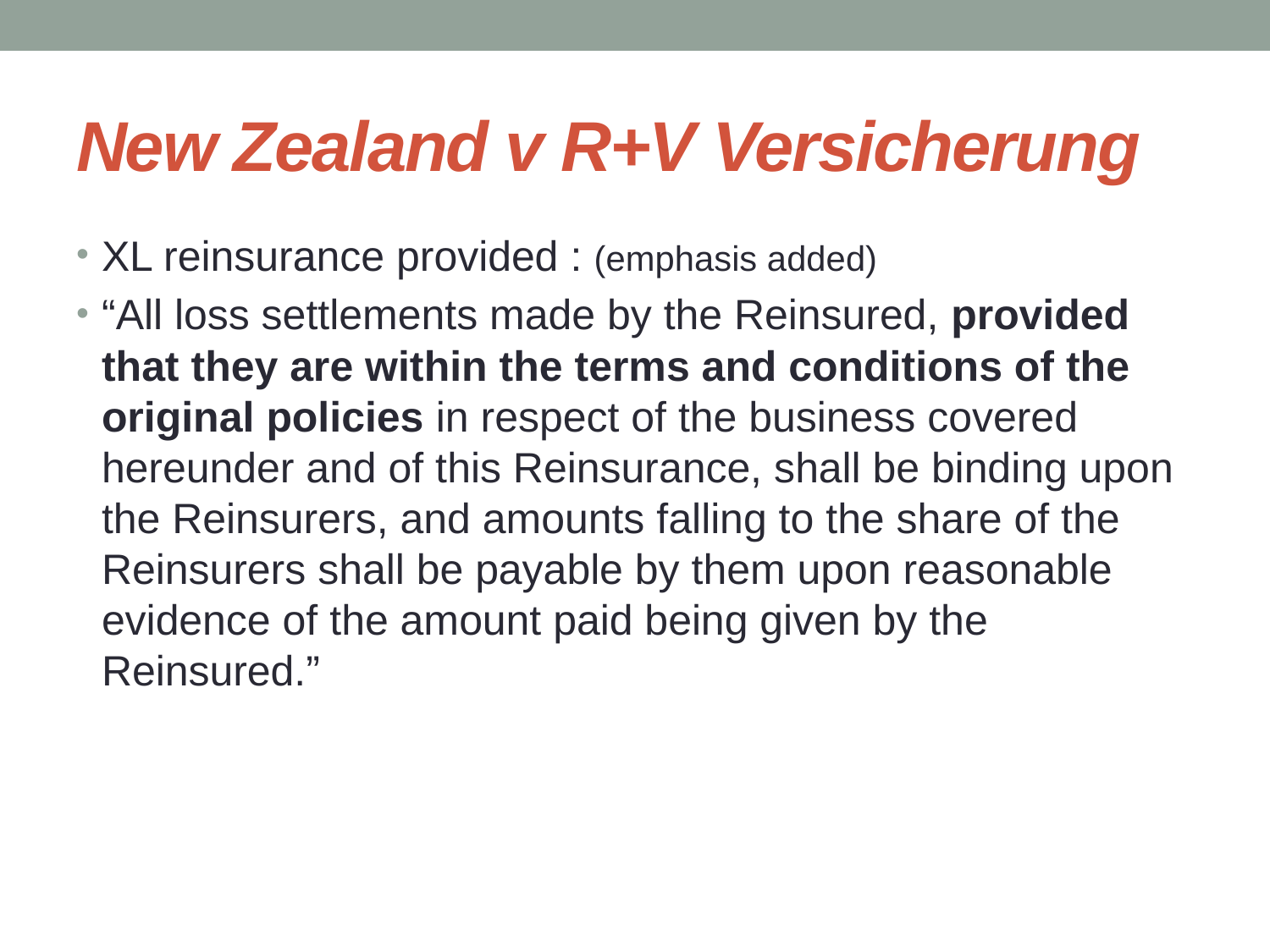

# New Zealand v R+V Versicherung
XL reinsurance provided : (emphasis added)
“All loss settlements made by the Reinsured, provided that they are within the terms and conditions of the original policies in respect of the business covered hereunder and of this Reinsurance, shall be binding upon the Reinsurers, and amounts falling to the share of the Reinsurers shall be payable by them upon reasonable evidence of the amount paid being given by the Reinsured.”